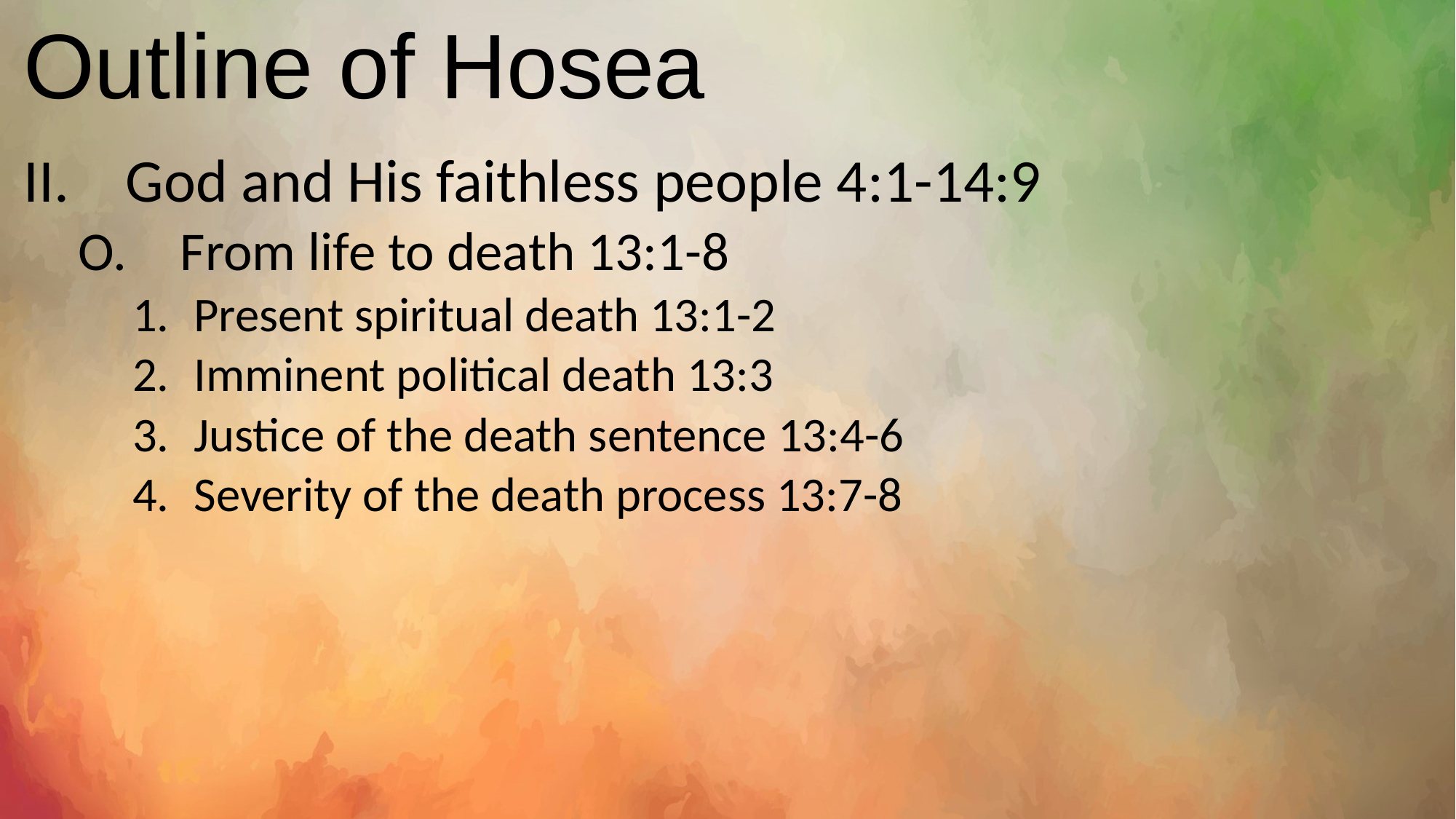

# Outline of Hosea
God and His faithless people 4:1-14:9
From life to death 13:1-8
Present spiritual death 13:1-2
Imminent political death 13:3
Justice of the death sentence 13:4-6
Severity of the death process 13:7-8